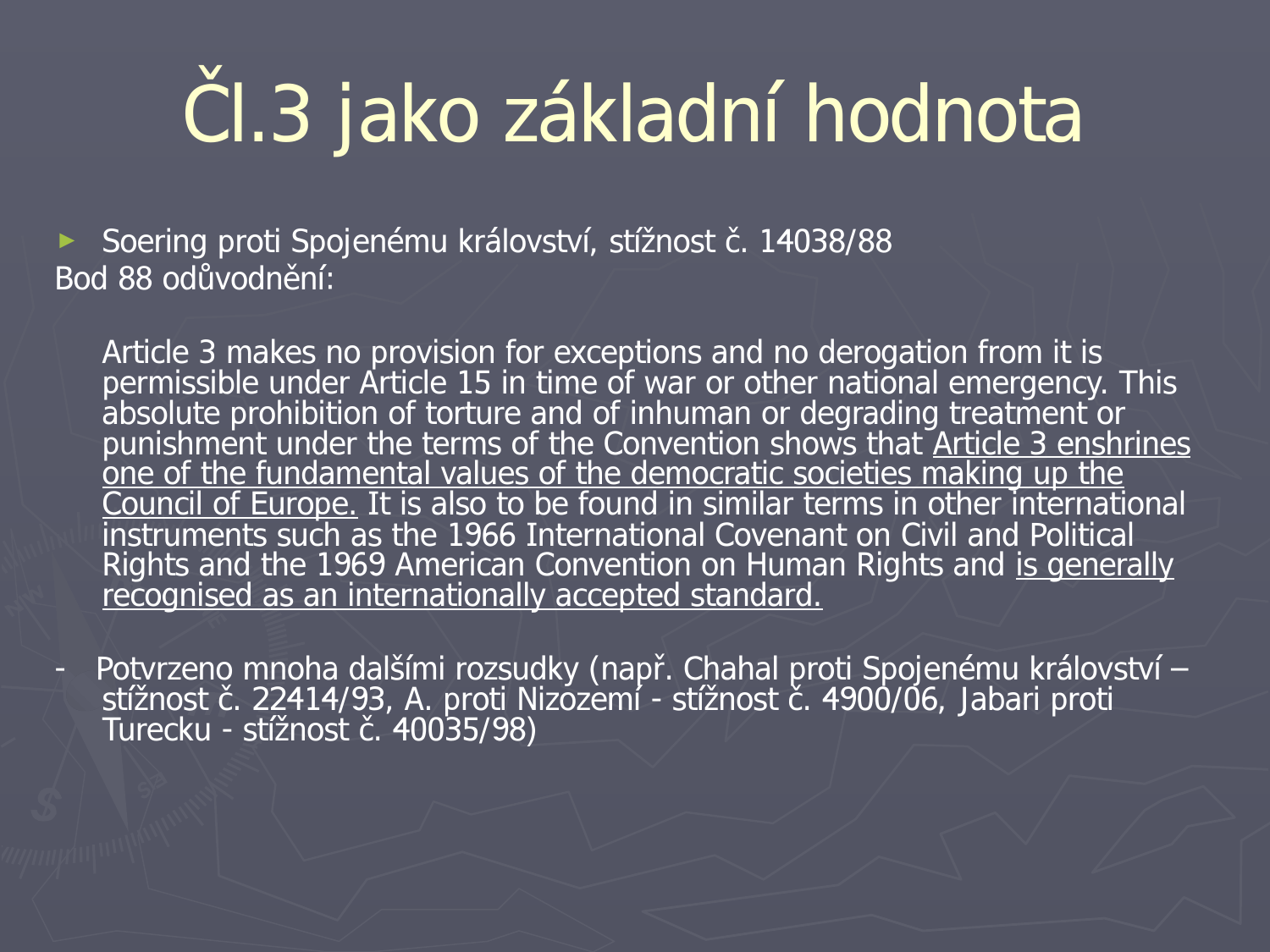

# Čl.3 jako základní hodnota
Soering proti Spojenému království, stížnost č. 14038/88
Bod 88 odůvodnění:

	Article 3 makes no provision for exceptions and no derogation from it is permissible under Article 15 in time of war or other national emergency. This absolute prohibition of torture and of inhuman or degrading treatment or punishment under the terms of the Convention shows that Article 3 enshrines one of the fundamental values of the democratic societies making up the Council of Europe. It is also to be found in similar terms in other international instruments such as the 1966 International Covenant on Civil and Political Rights and the 1969 American Convention on Human Rights and is generally recognised as an internationally accepted standard.

-   Potvrzeno mnoha dalšími rozsudky (např. Chahal proti Spojenému království – stížnost č. 22414/93, A. proti Nizozemí - stížnost č. 4900/06, Jabari proti Turecku - stížnost č. 40035/98)